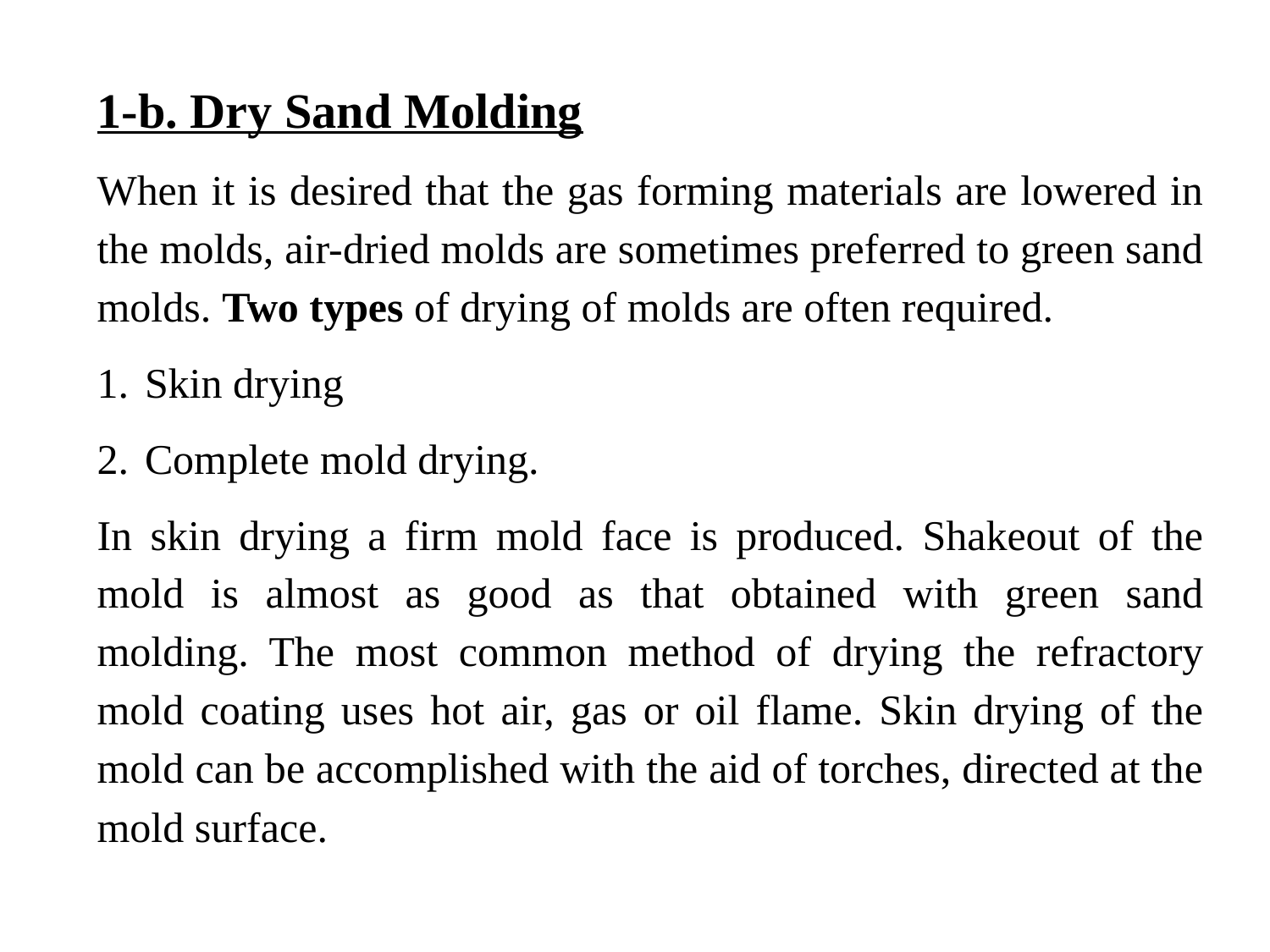

1-b. Dry Sand Molding
When it is desired that the gas forming materials are lowered in the molds, air-dried molds are sometimes preferred to green sand molds. Two types of drying of molds are often required.
Skin drying
Complete mold drying.
In skin drying a firm mold face is produced. Shakeout of the mold is almost as good as that obtained with green sand molding. The most common method of drying the refractory mold coating uses hot air, gas or oil flame. Skin drying of the mold can be accomplished with the aid of torches, directed at the mold surface.